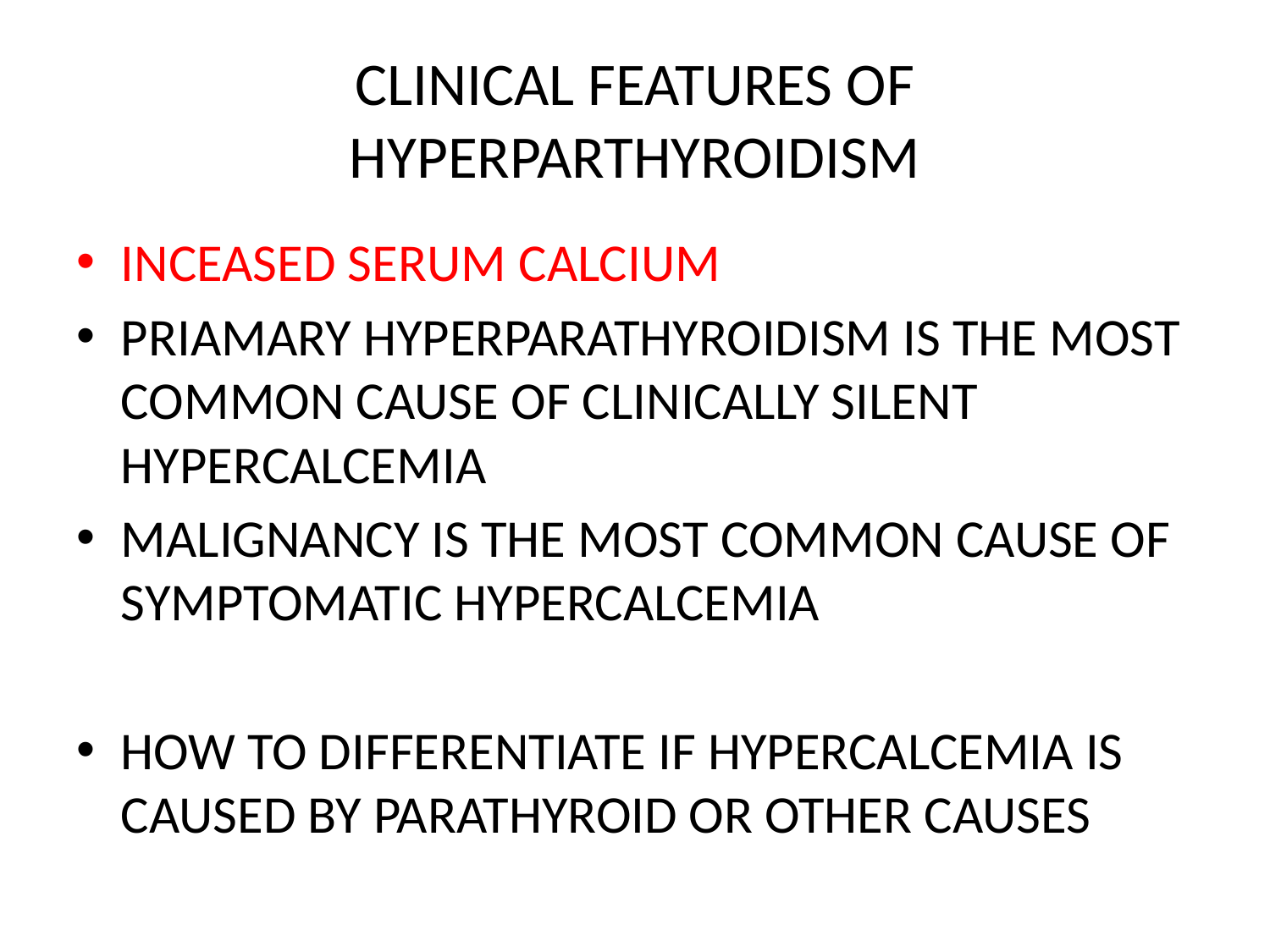

# CLINICAL FEATURES OF HYPERPARTHYROIDISM
INCEASED SERUM CALCIUM
PRIAMARY HYPERPARATHYROIDISM IS THE MOST COMMON CAUSE OF CLINICALLY SILENT HYPERCALCEMIA
MALIGNANCY IS THE MOST COMMON CAUSE OF SYMPTOMATIC HYPERCALCEMIA

HOW TO DIFFERENTIATE IF HYPERCALCEMIA IS CAUSED BY PARATHYROID OR OTHER CAUSES